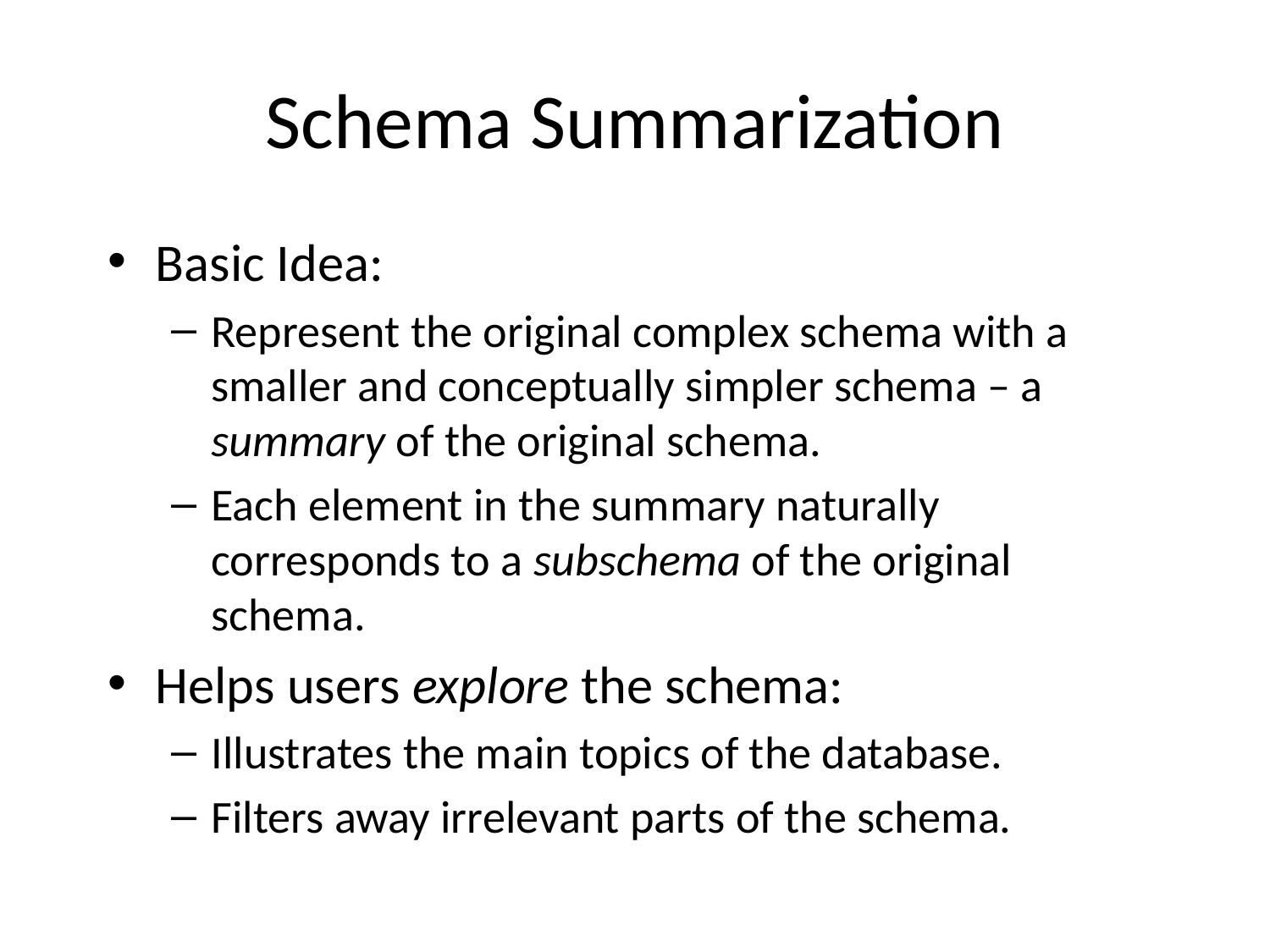

# Schema Summarization
Basic Idea:
Represent the original complex schema with a smaller and conceptually simpler schema – a summary of the original schema.
Each element in the summary naturally corresponds to a subschema of the original schema.
Helps users explore the schema:
Illustrates the main topics of the database.
Filters away irrelevant parts of the schema.